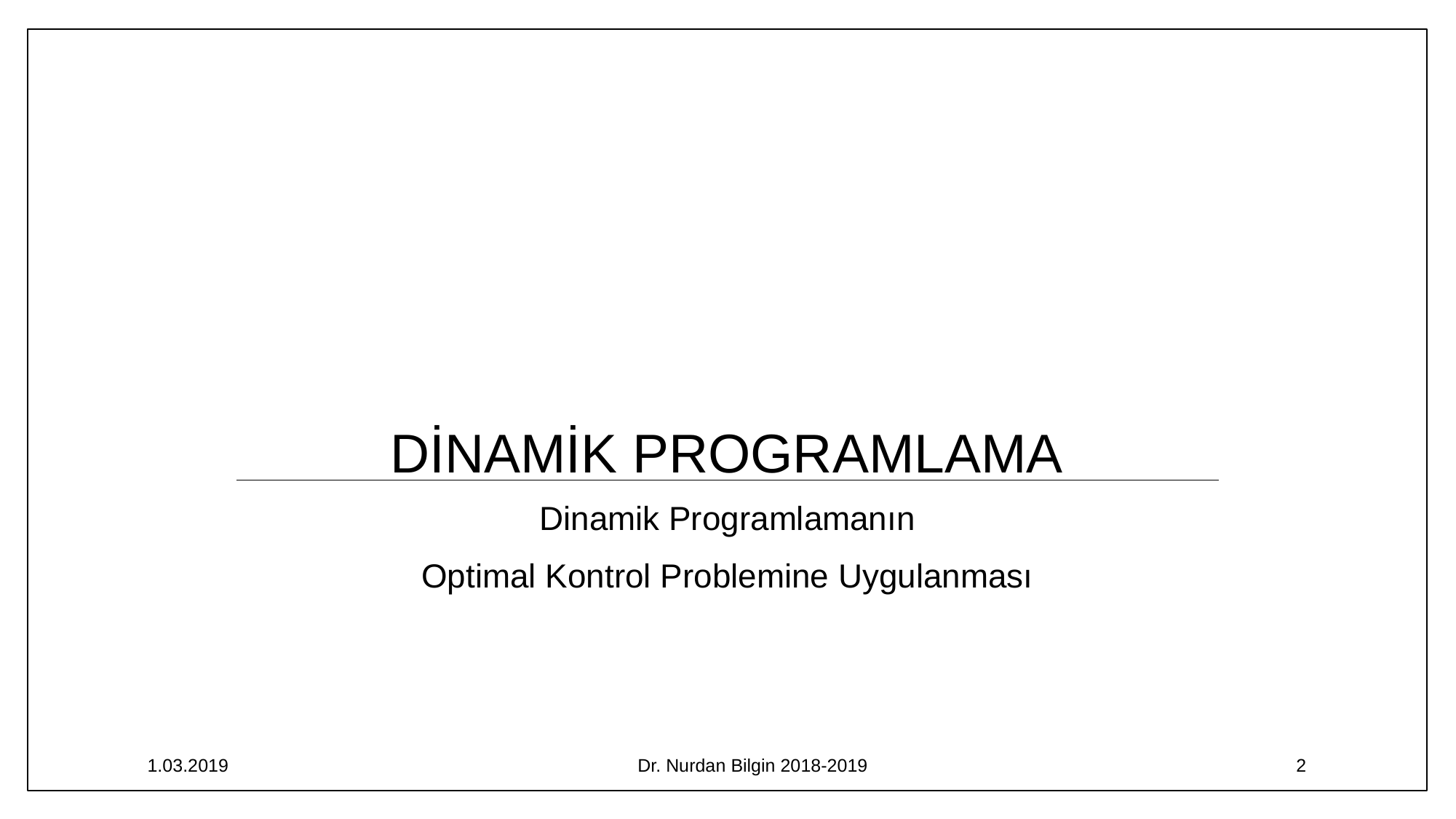

# DİNAMİK PROGRAMLAMA
Dinamik Programlamanın
Optimal Kontrol Problemine Uygulanması
1.03.2019
Dr. Nurdan Bilgin 2018-2019
2